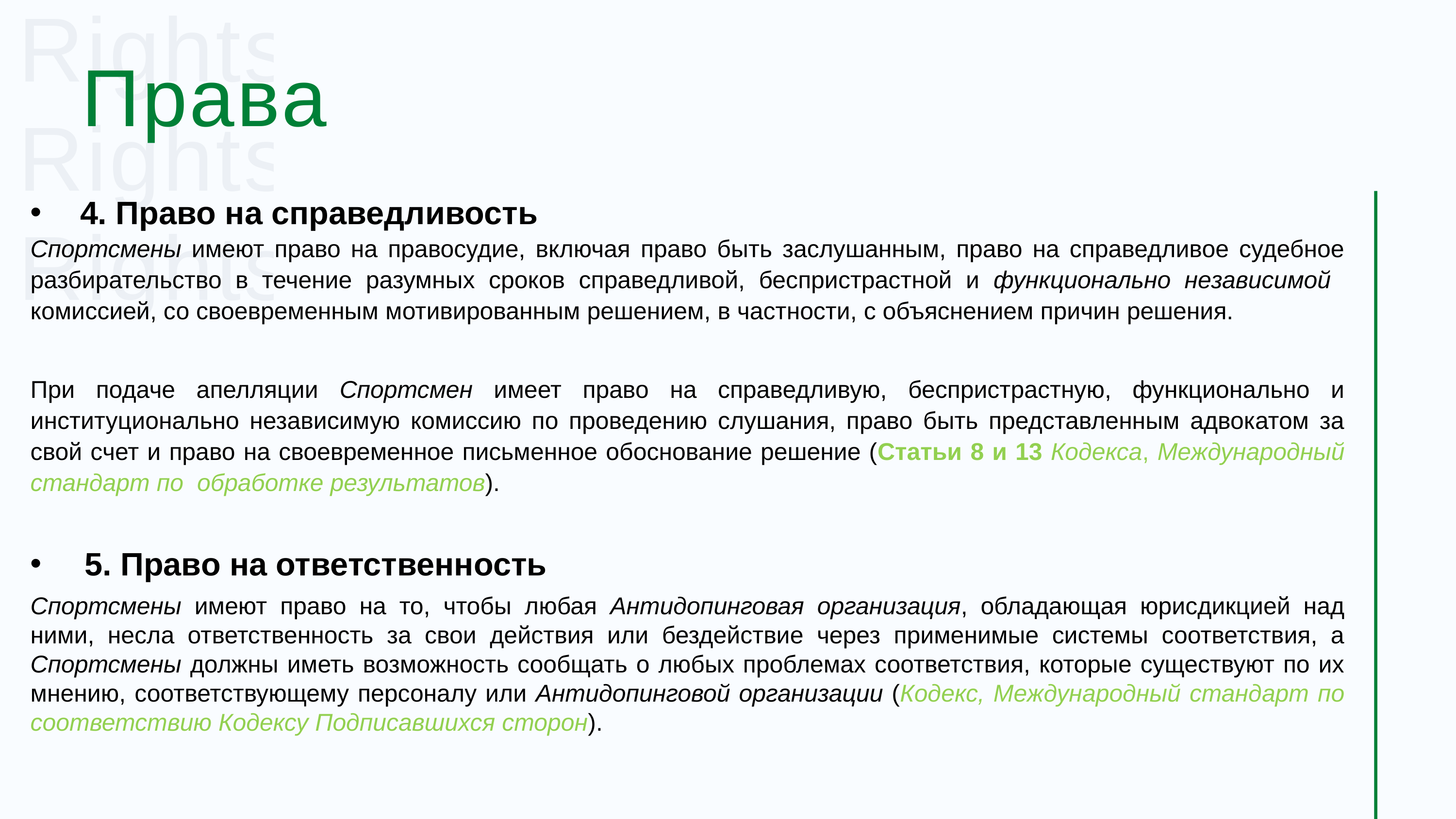

Rights
Rights
Rights
Права
   4. Право на справедливость
Спортсмены имеют право на правосудие, включая право быть заслушанным, право на справедливое судебное разбирательство в течение разумных сроков справедливой, беспристрастной и функционально независимой  комиссией, со своевременным мотивированным решением, в частности, с объяснением причин решения.

При подаче апелляции Спортсмен имеет право на справедливую, беспристрастную, функционально и институционально независимую комиссию по проведению слушания, право быть представленным адвокатом за свой счет и право на своевременное письменное обоснование решение (Статьи 8 и 13 Кодекса, Международный стандарт по  обработке результатов).

   5. Право на ответственность
Спортсмены имеют право на то, чтобы любая Антидопинговая организация, обладающая юрисдикцией над ними, несла ответственность за свои действия или бездействие через применимые системы соответствия, а Спортсмены должны иметь возможность сообщать о любых проблемах соответствия, которые существуют по их мнению, соответствующему персоналу или Антидопинговой организации (Кодекс, Международный стандарт по соответствию Кодексу Подписавшихся сторон).